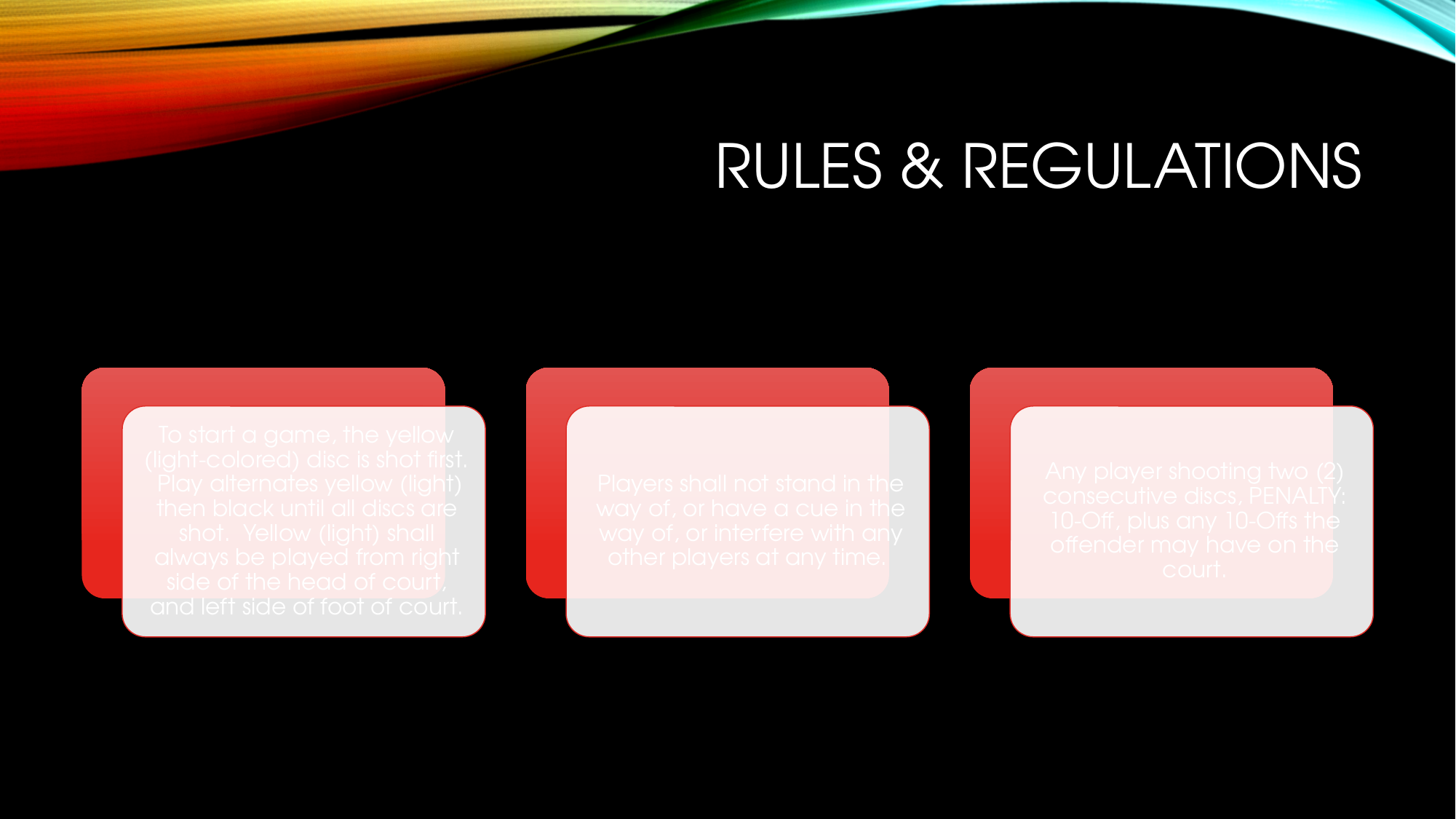

# RULES & REGULATIONS
To start a game, the yellow (light-colored) disc is shot first.  Play alternates yellow (light) then black until all discs are shot.  Yellow (light) shall always be played from right side of the head of court, and left side of foot of court.
Players shall not stand in the way of, or have a cue in the way of, or interfere with any other players at any time.
Any player shooting two (2) consecutive discs, PENALTY: 10-Off, plus any 10-Offs the offender may have on the court.